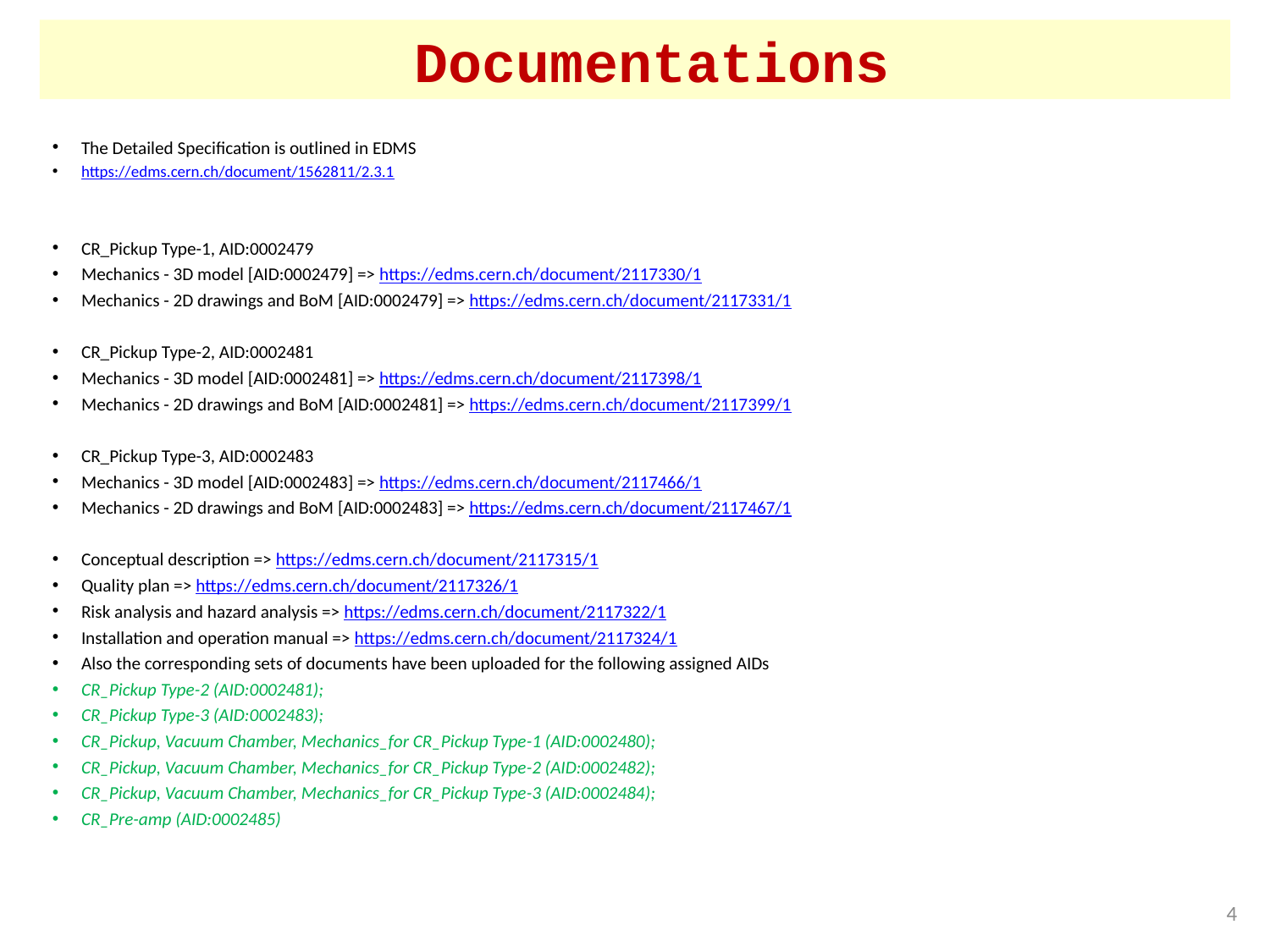

# Documentations

The Detailed Specification is outlined in EDMS
https://edms.cern.ch/document/1562811/2.3.1

CR_Pickup Type-1, AID:0002479
Mechanics - 3D model [AID:0002479] => https://edms.cern.ch/document/2117330/1
Mechanics - 2D drawings and BoM [AID:0002479] => https://edms.cern.ch/document/2117331/1

CR_Pickup Type-2, AID:0002481
Mechanics - 3D model [AID:0002481] => https://edms.cern.ch/document/2117398/1
Mechanics - 2D drawings and BoM [AID:0002481] => https://edms.cern.ch/document/2117399/1

CR_Pickup Type-3, AID:0002483
Mechanics - 3D model [AID:0002483] => https://edms.cern.ch/document/2117466/1
Mechanics - 2D drawings and BoM [AID:0002483] => https://edms.cern.ch/document/2117467/1

Conceptual description => https://edms.cern.ch/document/2117315/1
Quality plan => https://edms.cern.ch/document/2117326/1
Risk analysis and hazard analysis => https://edms.cern.ch/document/2117322/1
Installation and operation manual => https://edms.cern.ch/document/2117324/1
Also the corresponding sets of documents have been uploaded for the following assigned AIDs
CR_Pickup Type-2 (AID:0002481);
CR_Pickup Type-3 (AID:0002483);
CR_Pickup, Vacuum Chamber, Mechanics_for CR_Pickup Type-1 (AID:0002480);
CR_Pickup, Vacuum Chamber, Mechanics_for CR_Pickup Type-2 (AID:0002482);
CR_Pickup, Vacuum Chamber, Mechanics_for CR_Pickup Type-3 (AID:0002484);
CR_Pre-amp (AID:0002485)
4